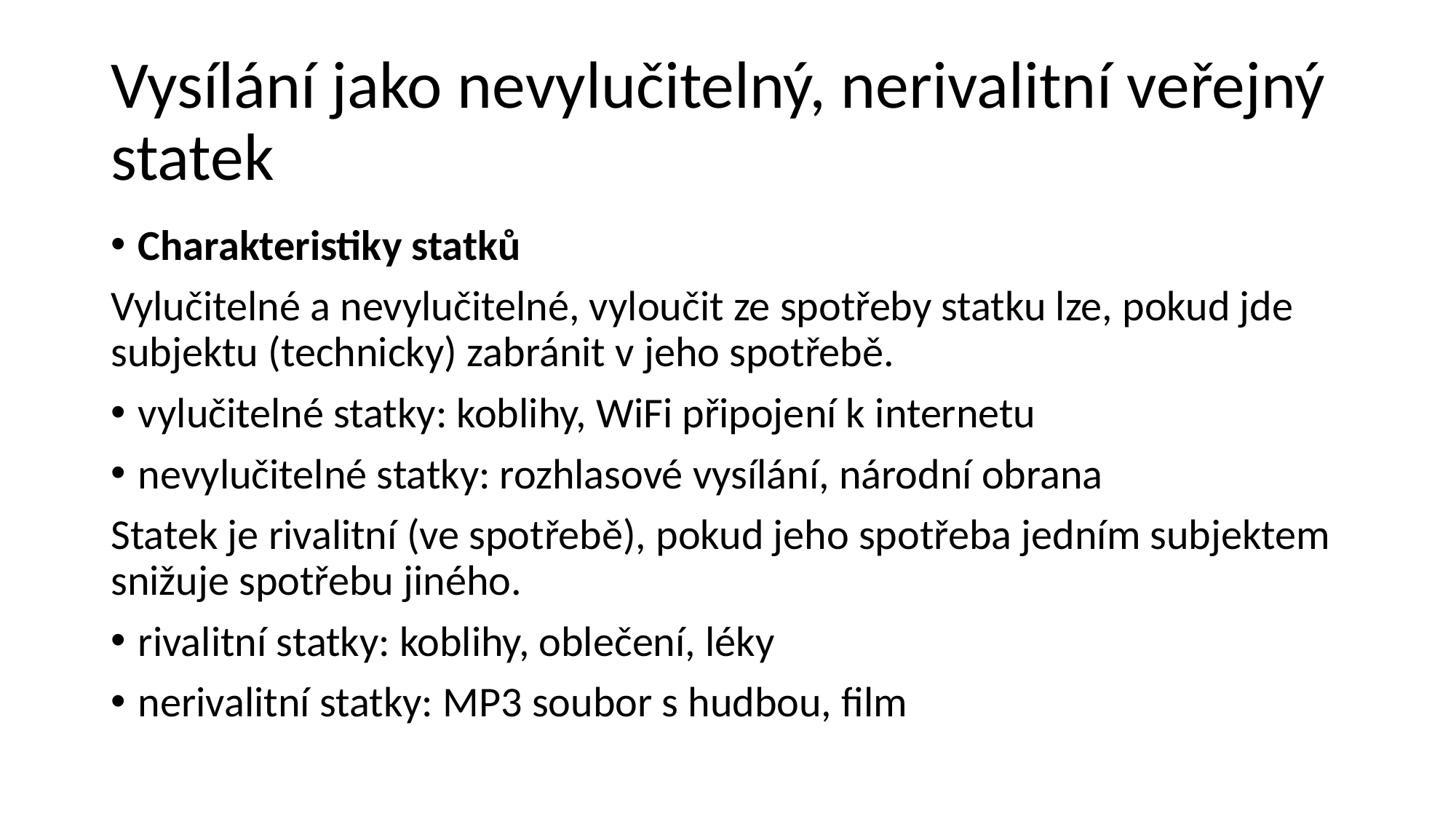

# Vysílání jako nevylučitelný, nerivalitní veřejný statek
Charakteristiky statků
Vylučitelné a nevylučitelné, vyloučit ze spotřeby statku lze, pokud jde subjektu (technicky) zabránit v jeho spotřebě.
vylučitelné statky: koblihy, WiFi připojení k internetu
nevylučitelné statky: rozhlasové vysílání, národní obrana
Statek je rivalitní (ve spotřebě), pokud jeho spotřeba jedním subjektem snižuje spotřebu jiného.
rivalitní statky: koblihy, oblečení, léky
nerivalitní statky: MP3 soubor s hudbou, film